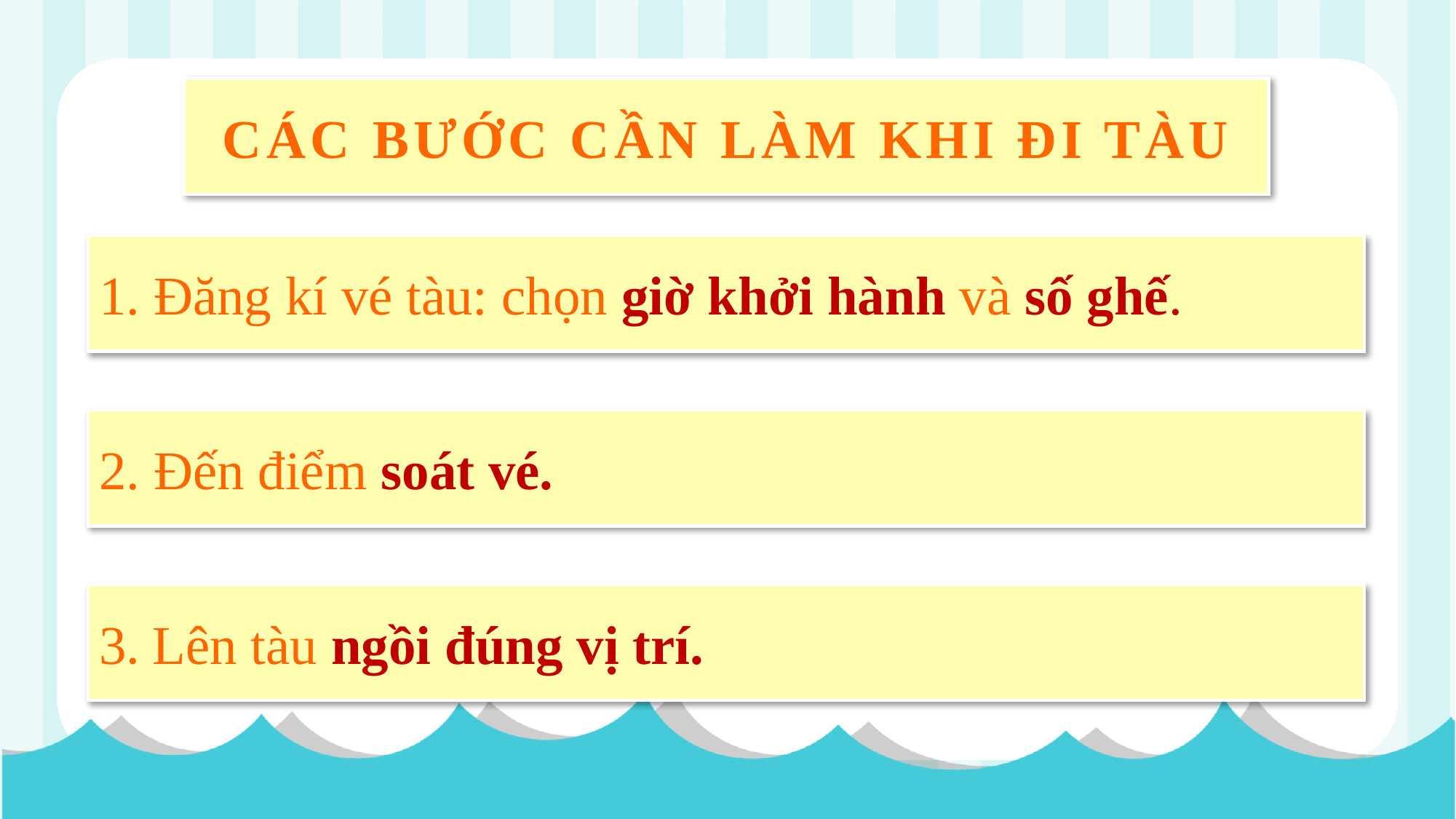

CÁC BƯỚC CẦN LÀM KHI ĐI TÀU
1. Đăng kí vé tàu: chọn giờ khởi hành và số ghế.
2. Đến điểm soát vé.
3. Lên tàu ngồi đúng vị trí.